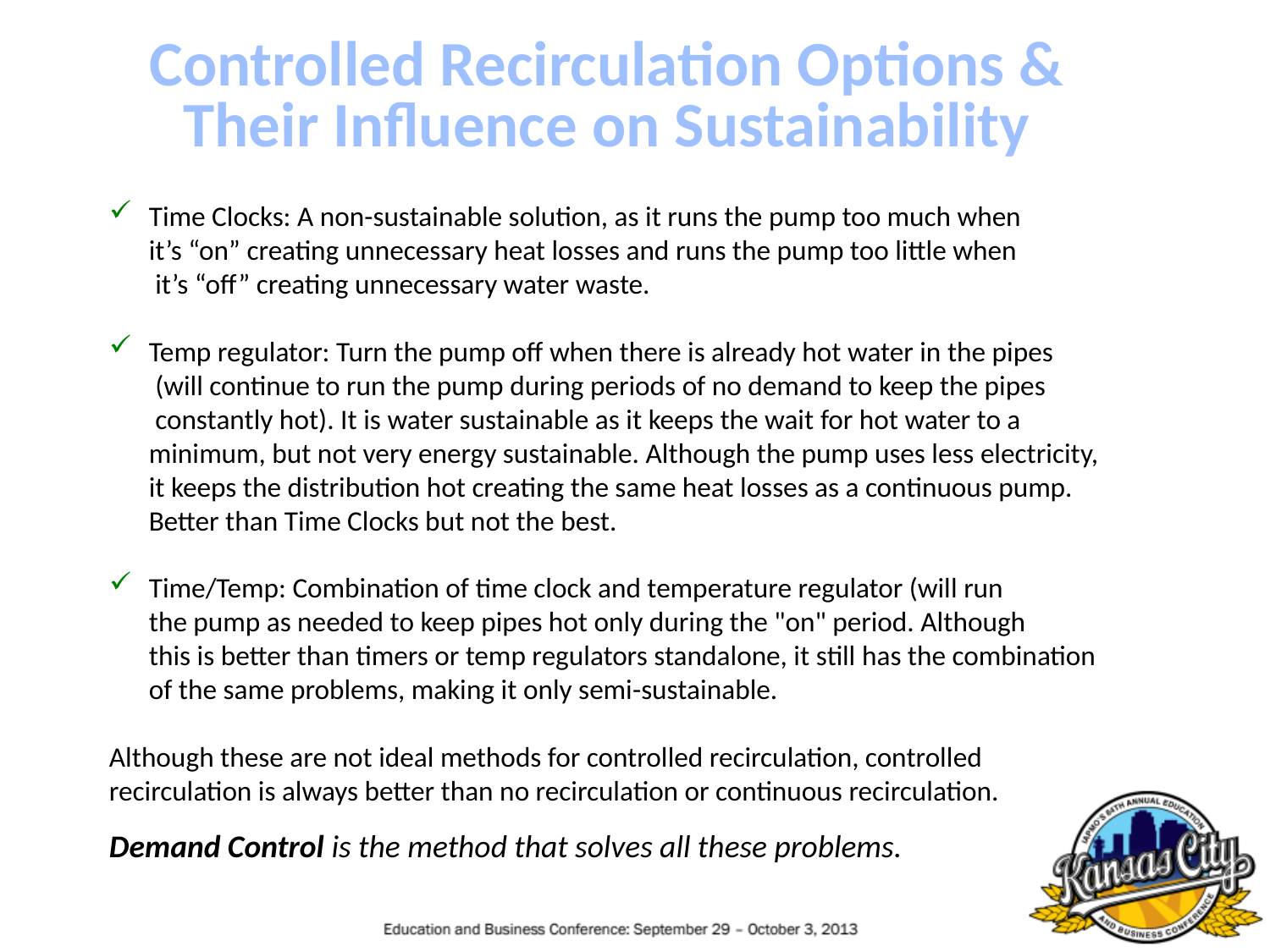

Controlled Recirculation Options &
Their Influence on Sustainability
Time Clocks: A non-sustainable solution, as it runs the pump too much when
it’s “on” creating unnecessary heat losses and runs the pump too little when
 it’s “off” creating unnecessary water waste.

Temp regulator: Turn the pump off when there is already hot water in the pipes
 (will continue to run the pump during periods of no demand to keep the pipes
 constantly hot). It is water sustainable as it keeps the wait for hot water to a
minimum, but not very energy sustainable. Although the pump uses less electricity,
it keeps the distribution hot creating the same heat losses as a continuous pump.
Better than Time Clocks but not the best.

Time/Temp: Combination of time clock and temperature regulator (will run
the pump as needed to keep pipes hot only during the "on" period. Although
this is better than timers or temp regulators standalone, it still has the combination
of the same problems, making it only semi-sustainable.

Although these are not ideal methods for controlled recirculation, controlled
recirculation is always better than no recirculation or continuous recirculation.
Demand Control is the method that solves all these problems.